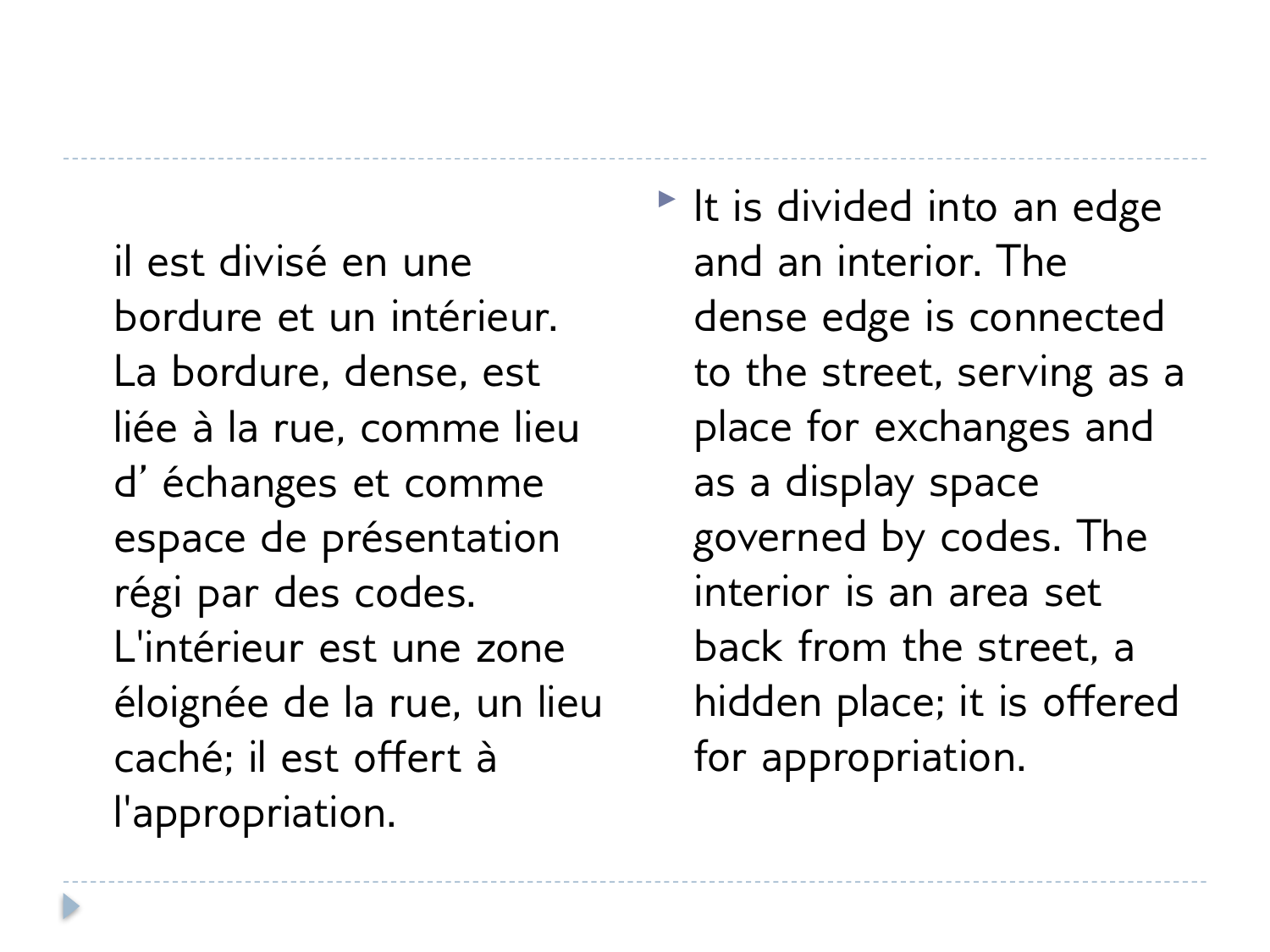

It is divided into an edge and an interior. The dense edge is connected to the street, serving as a place for exchanges and as a display space governed by codes. The interior is an area set back from the street, a hidden place; it is offered for appropriation.
il est divisé en une bordure et un intérieur. La bordure, dense, est liée à la rue, comme lieu d’ échanges et comme espace de présentation régi par des codes. L'intérieur est une zone éloignée de la rue, un lieu caché; il est offert à l'appropriation.